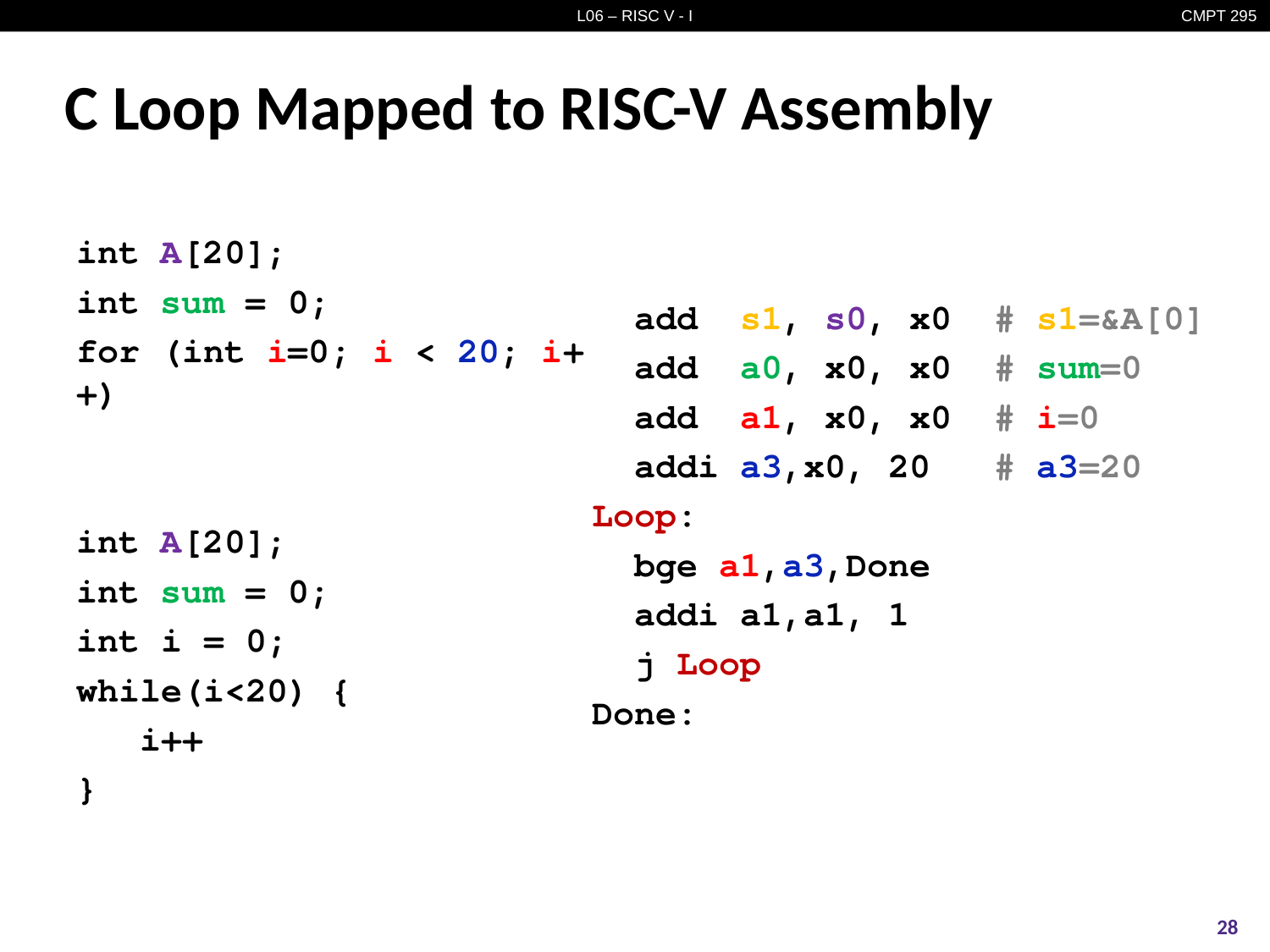

# C Loop Mapped to RISC-V Assembly
int A[20];
int sum = 0;
for (int i=0; i < 20; i++)

int A[20];
int sum = 0;
int i = 0;
while(i<20) {
   i++
}
  add  s1, s0, x0  # s1=&A[0]
  add  a0, x0, x0  # sum=0
  add  a1, x0, x0  # i=0
  addi a3,x0, 20   # a3=20
Loop:
  bge a1,a3,Done
  addi a1,a1, 1
  j Loop
Done:

28